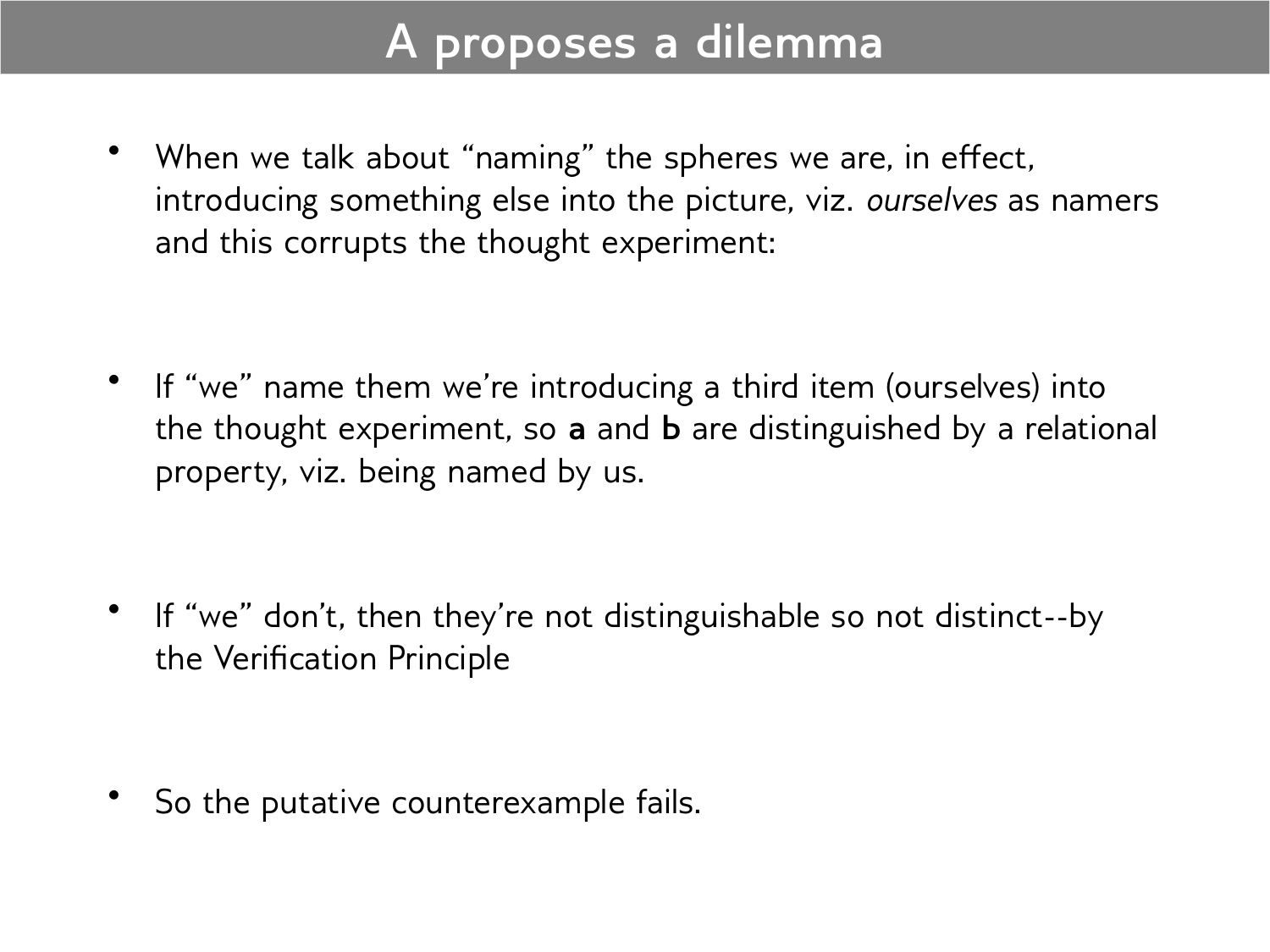

# A proposes a dilemma
When we talk about “naming” the spheres we are, in effect, introducing something else into the picture, viz. ourselves as namers and this corrupts the thought experiment:
If “we” name them we’re introducing a third item (ourselves) into the thought experiment, so a and b are distinguished by a relational property, viz. being named by us.
If “we” don’t, then they’re not distinguishable so not distinct--by the Verification Principle
So the putative counterexample fails.